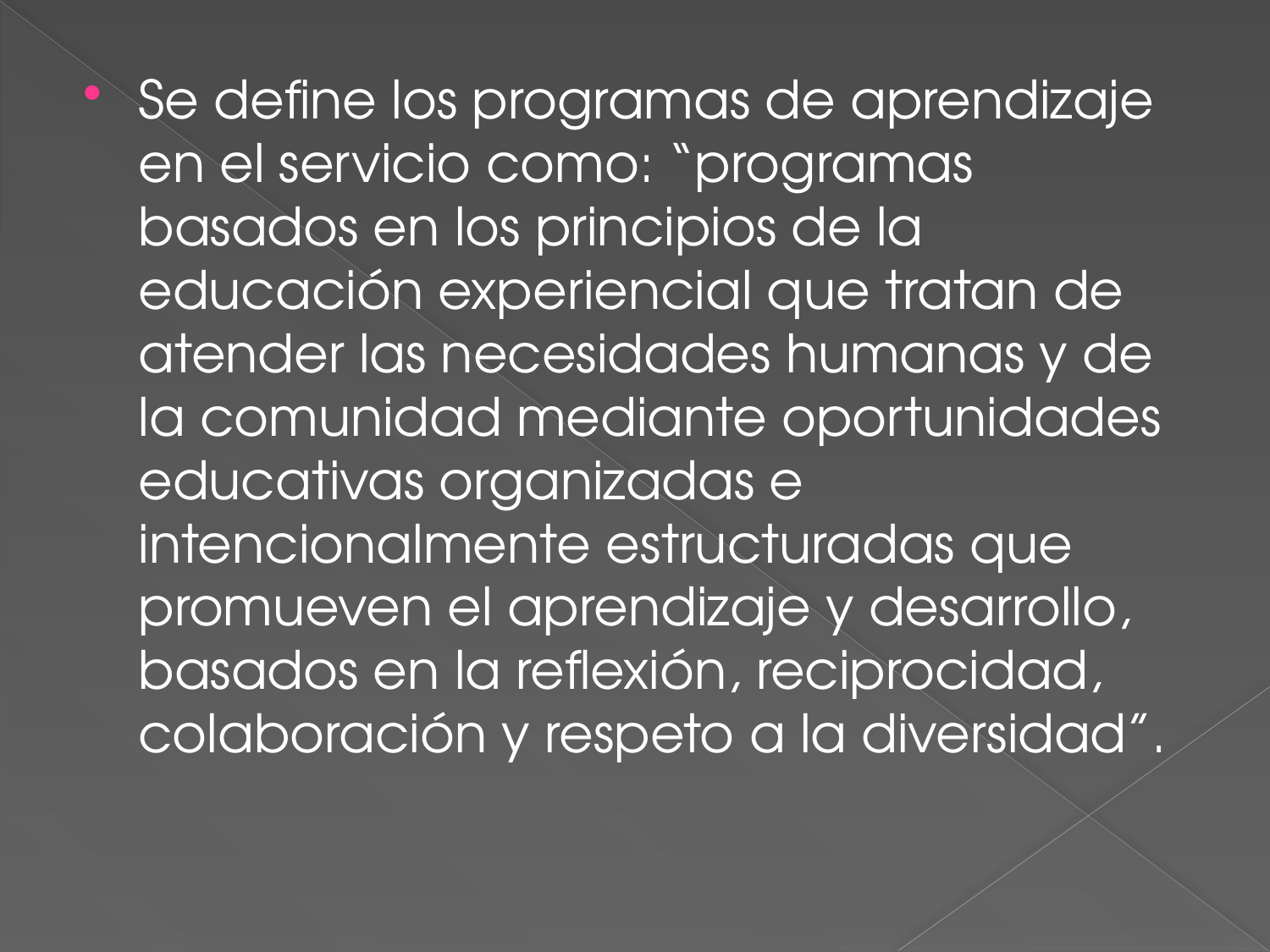

Se define los programas de aprendizaje en el servicio como: “programas basados en los principios de la educación experiencial que tratan de atender las necesidades humanas y de la comunidad mediante oportunidades educativas organizadas e intencionalmente estructuradas que promueven el aprendizaje y desarrollo, basados en la reflexión, reciprocidad, colaboración y respeto a la diversidad”.